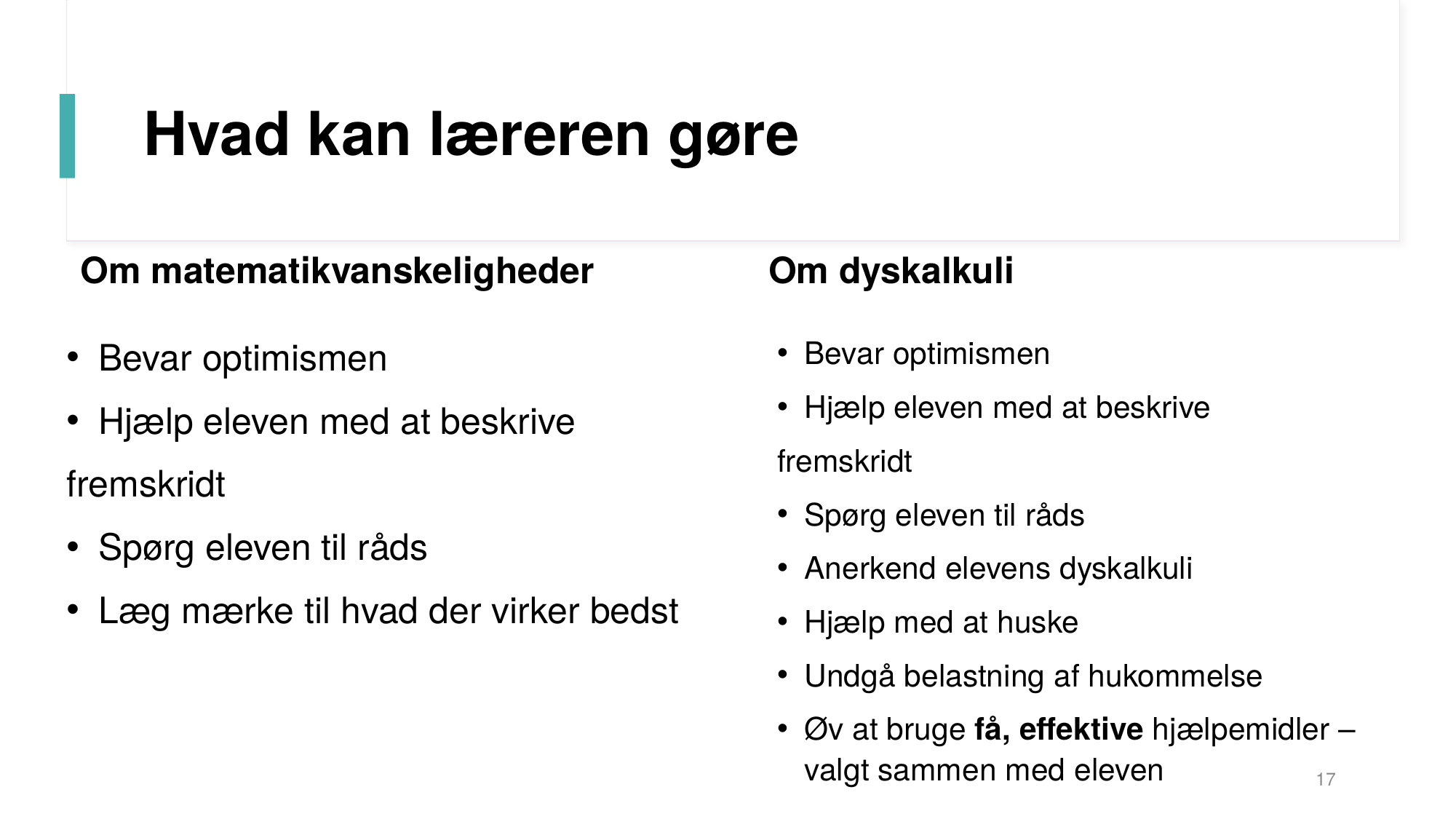

# Hvad kan læreren gøre
Om matematikvanskeligheder
Om dyskalkuli
Bevar optimismen
Hjælp eleven med at beskrive
fremskridt
Spørg eleven til råds
Læg mærke til hvad der virker bedst
Bevar optimismen
Hjælp eleven med at beskrive
fremskridt
Spørg eleven til råds
Anerkend elevens dyskalkuli
Hjælp med at huske
Undgå belastning af hukommelse
Øv at bruge få, effektive hjælpemidler – valgt sammen med eleven
17